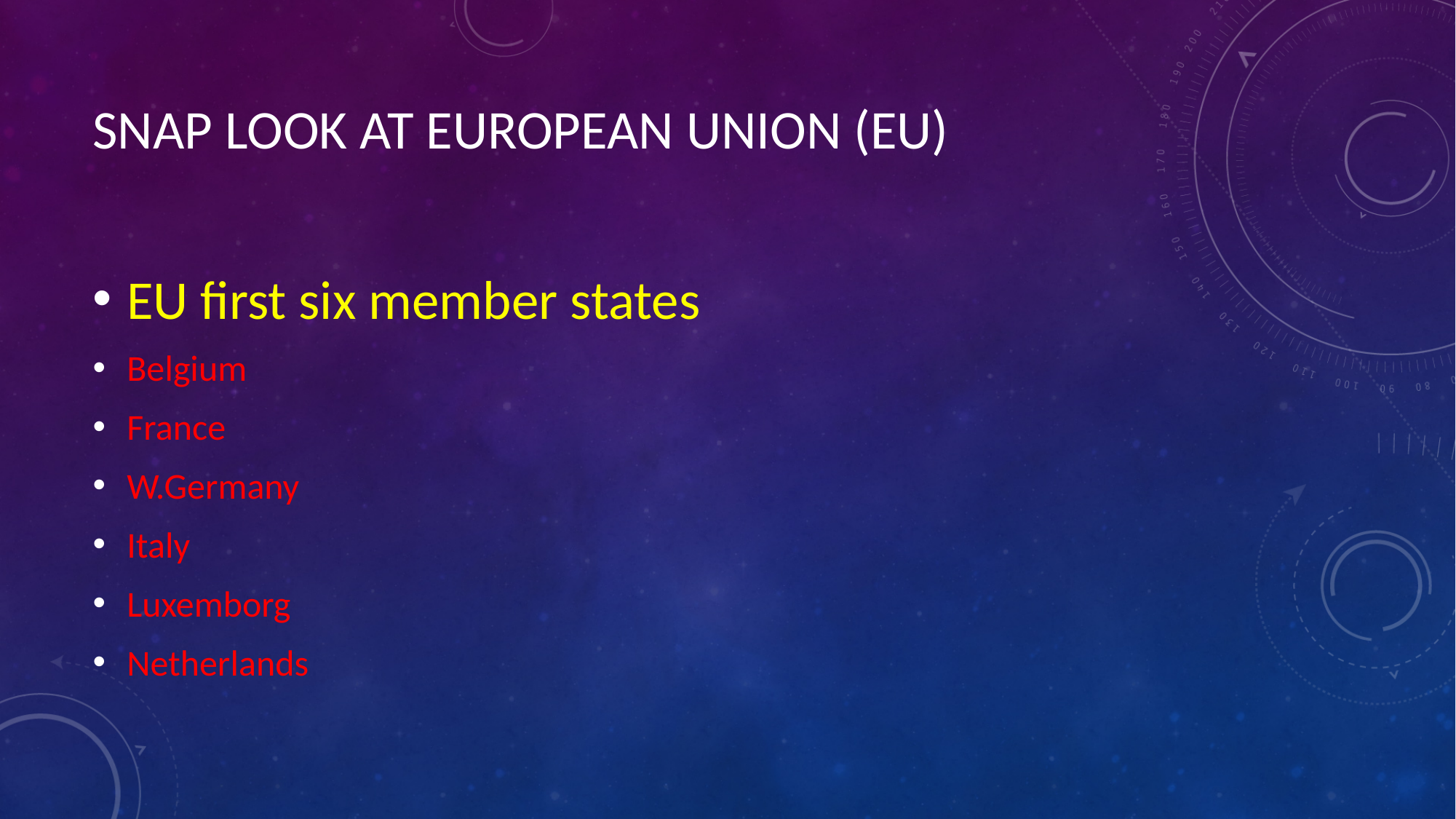

# Snap look at European union (EU)
EU first six member states
Belgium
France
W.Germany
Italy
Luxemborg
Netherlands